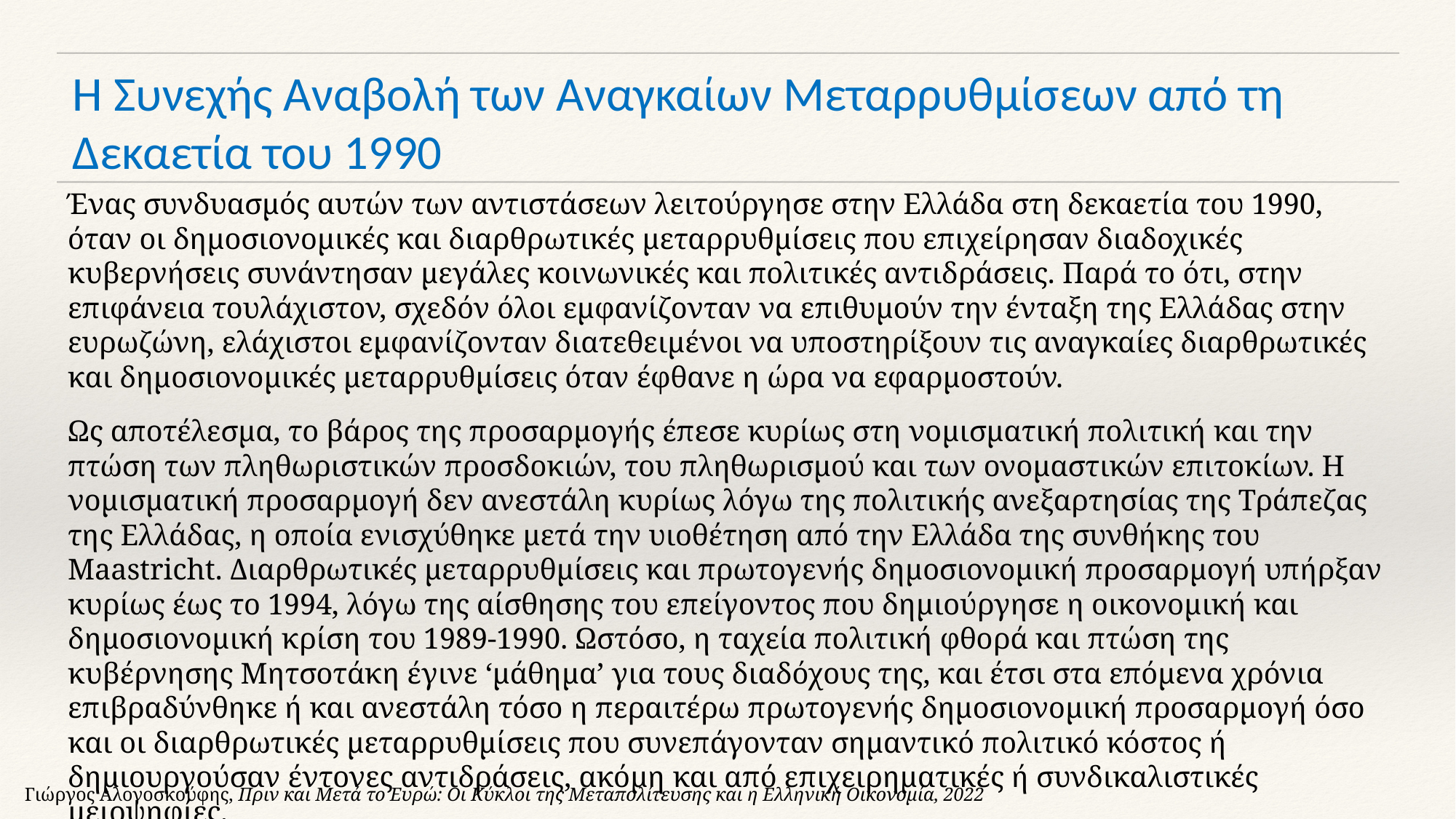

# Η Συνεχής Αναβολή των Αναγκαίων Μεταρρυθμίσεων από τη Δεκαετία του 1990
Ένας συνδυασμός αυτών των αντιστάσεων λειτούργησε στην Ελλάδα στη δεκαετία του 1990, όταν οι δημοσιονομικές και διαρθρωτικές μεταρρυθμίσεις που επιχείρησαν διαδοχικές κυβερνήσεις συνάντησαν μεγάλες κοινωνικές και πολιτικές αντιδράσεις. Παρά το ότι, στην επιφάνεια τουλάχιστον, σχεδόν όλοι εμφανίζονταν να επιθυμούν την ένταξη της Ελλάδας στην ευρωζώνη, ελάχιστοι εμφανίζονταν διατεθειμένοι να υποστηρίξουν τις αναγκαίες διαρθρωτικές και δημοσιονομικές μεταρρυθμίσεις όταν έφθανε η ώρα να εφαρμοστούν.
Ως αποτέλεσμα, το βάρος της προσαρμογής έπεσε κυρίως στη νομισματική πολιτική και την πτώση των πληθωριστικών προσδοκιών, του πληθωρισμού και των ονομαστικών επιτοκίων. Η νομισματική προσαρμογή δεν ανεστάλη κυρίως λόγω της πολιτικής ανεξαρτησίας της Τράπεζας της Ελλάδας, η οποία ενισχύθηκε μετά την υιοθέτηση από την Ελλάδα της συνθήκης του Maastricht. Διαρθρωτικές μεταρρυθμίσεις και πρωτογενής δημοσιονομική προσαρμογή υπήρξαν κυρίως έως το 1994, λόγω της αίσθησης του επείγοντος που δημιούργησε η οικονομική και δημοσιονομική κρίση του 1989-1990. Ωστόσο, η ταχεία πολιτική φθορά και πτώση της κυβέρνησης Μητσοτάκη έγινε ‘μάθημα’ για τους διαδόχους της, και έτσι στα επόμενα χρόνια επιβραδύνθηκε ή και ανεστάλη τόσο η περαιτέρω πρωτογενής δημοσιονομική προσαρμογή όσο και οι διαρθρωτικές μεταρρυθμίσεις που συνεπάγονταν σημαντικό πολιτικό κόστος ή δημιουργούσαν έντονες αντιδράσεις, ακόμη και από επιχειρηματικές ή συνδικαλιστικές μειοψηφίες.
13